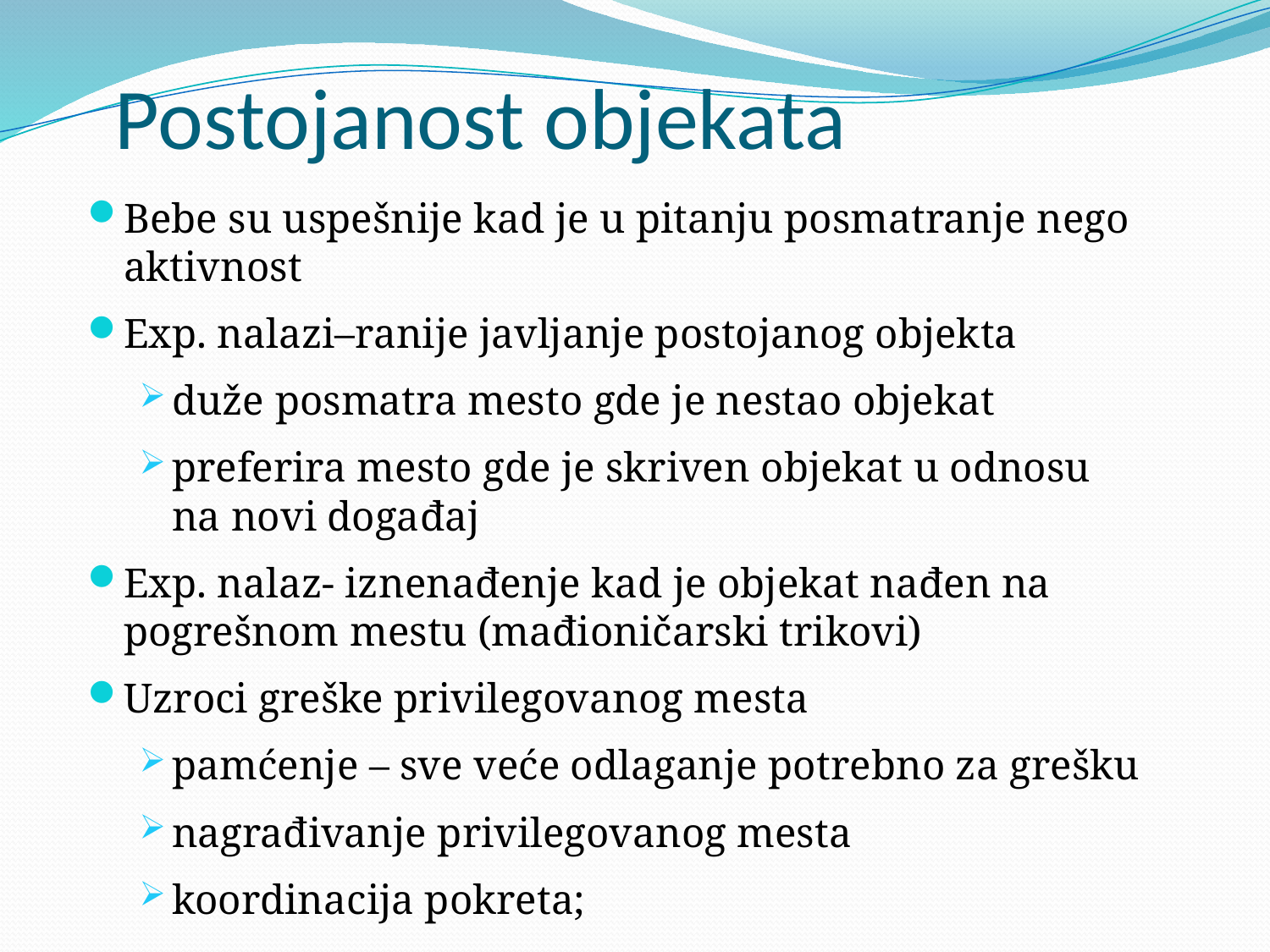

# Postojanost objekata
Bebe su uspešnije kad je u pitanju posmatranje nego aktivnost
Exp. nalazi–ranije javljanje postojanog objekta
duže posmatra mesto gde je nestao objekat
preferira mesto gde je skriven objekat u odnosu na novi događaj
Exp. nalaz- iznenađenje kad je objekat nađen na pogrešnom mestu (mađioničarski trikovi)
Uzroci greške privilegovanog mesta
pamćenje – sve veće odlaganje potrebno za grešku
nagrađivanje privilegovanog mesta
koordinacija pokreta;